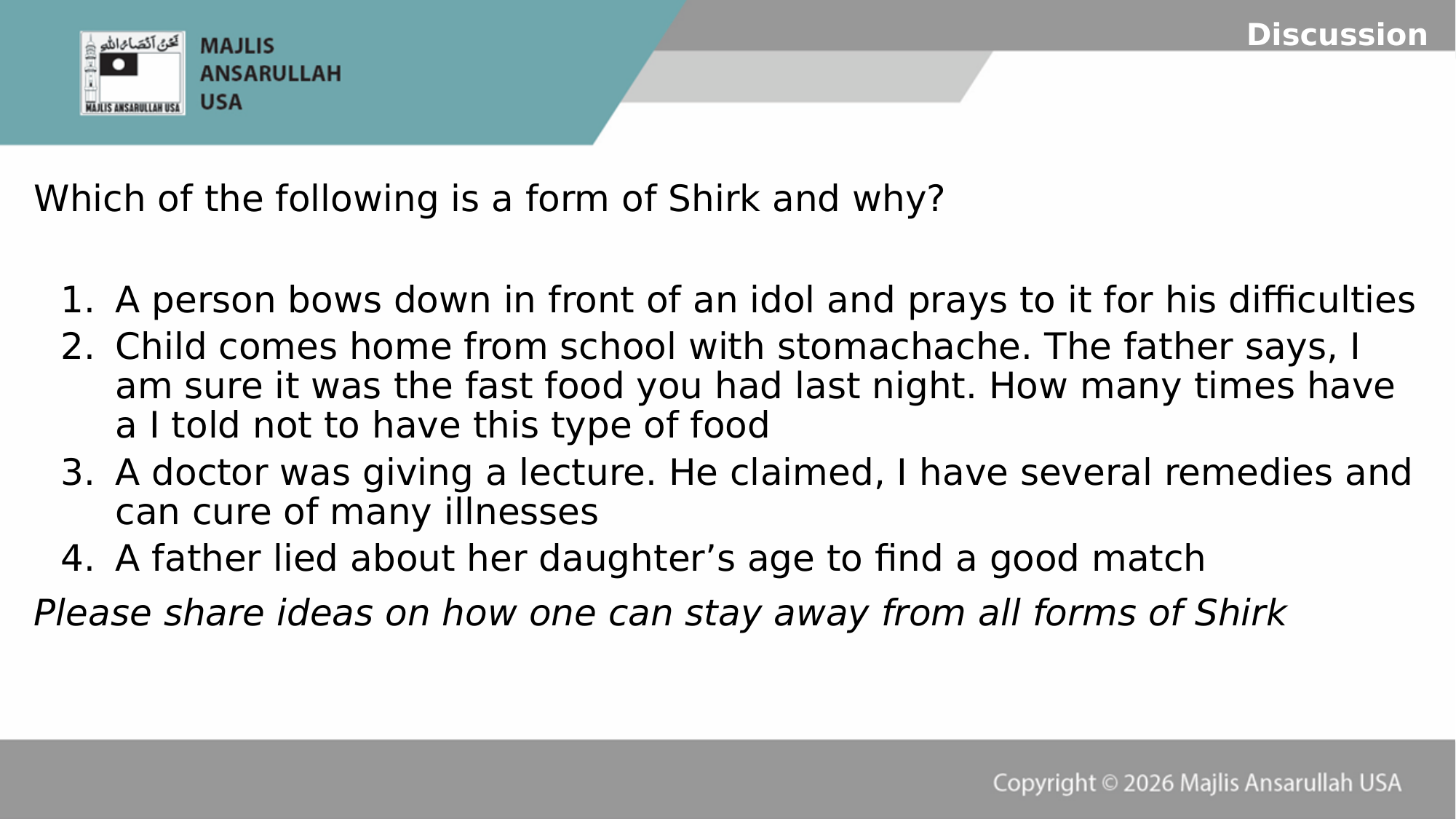

Discussion
Which of the following is a form of Shirk and why?

A person bows down in front of an idol and prays to it for his difficulties
Child comes home from school with stomachache. The father says, I am sure it was the fast food you had last night. How many times have a I told not to have this type of food
A doctor was giving a lecture. He claimed, I have several remedies and can cure of many illnesses
A father lied about her daughter’s age to find a good match
Please share ideas on how one can stay away from all forms of Shirk